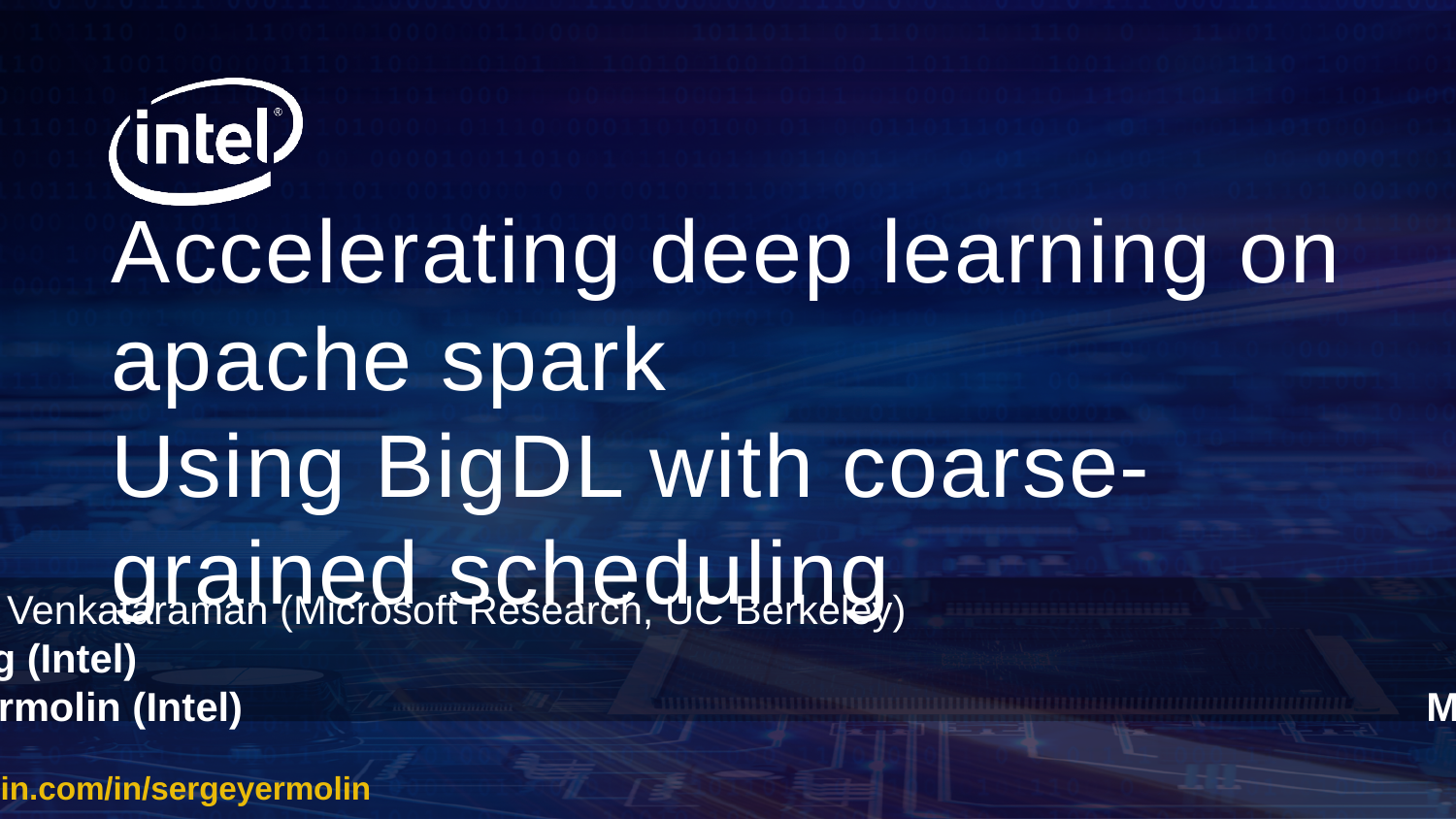

Accelerating deep learning on apache spark
Using BigDL with coarse-grained scheduling
Shivaram Venkataraman (Microsoft Research, UC Berkeley)
Ding Ding (Intel)
Sergey Ermolin (Intel) 									March 2018

www.linkedin.com/in/sergeyermolin